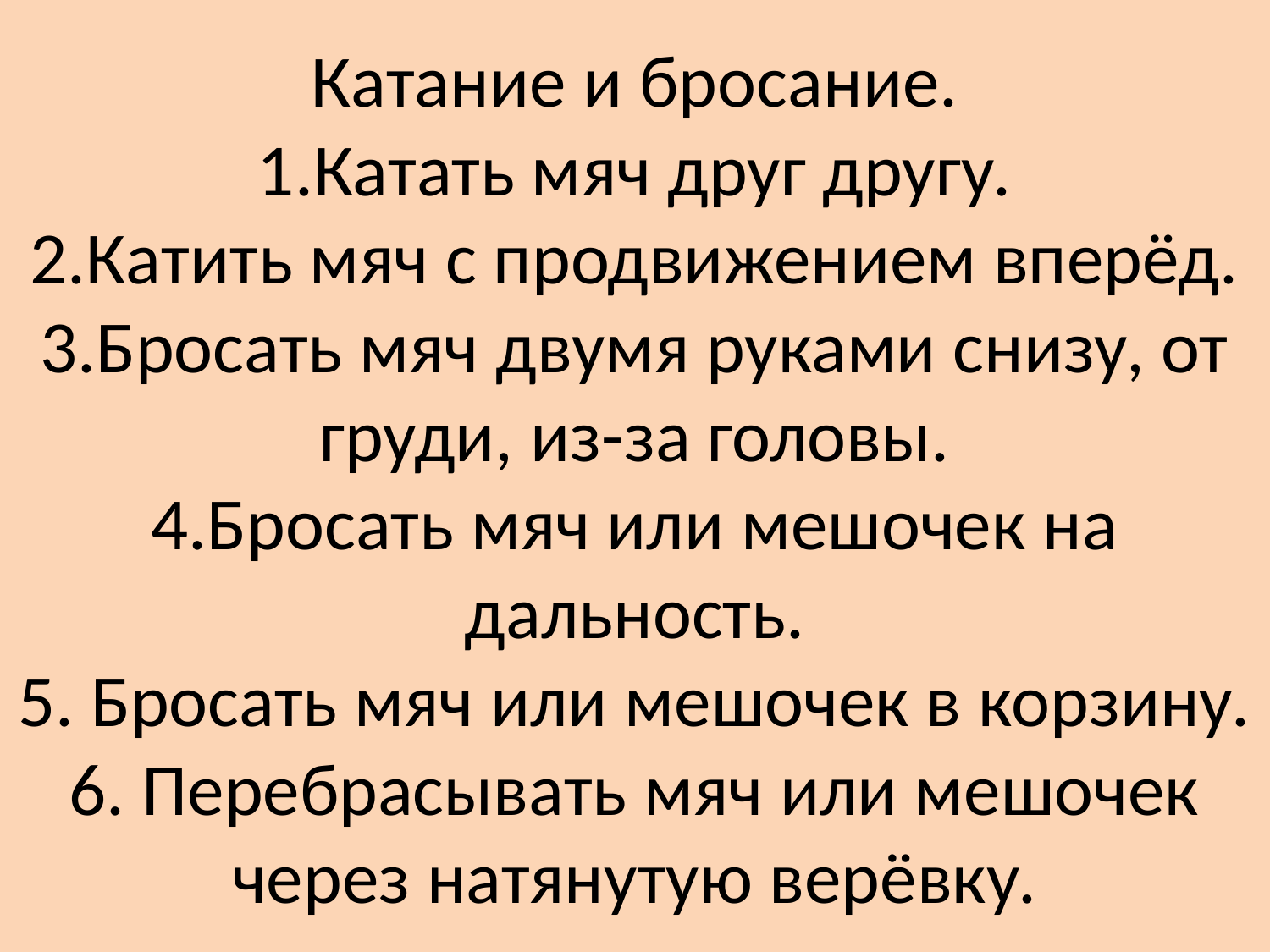

# Катание и бросание. 1.Катать мяч друг другу. 2.Катить мяч с продвижением вперёд. 3.Бросать мяч двумя руками снизу, от груди, из-за головы. 4.Бросать мяч или мешочек на дальность. 5. Бросать мяч или мешочек в корзину. 6. Перебрасывать мяч или мешочек через натянутую верёвку.